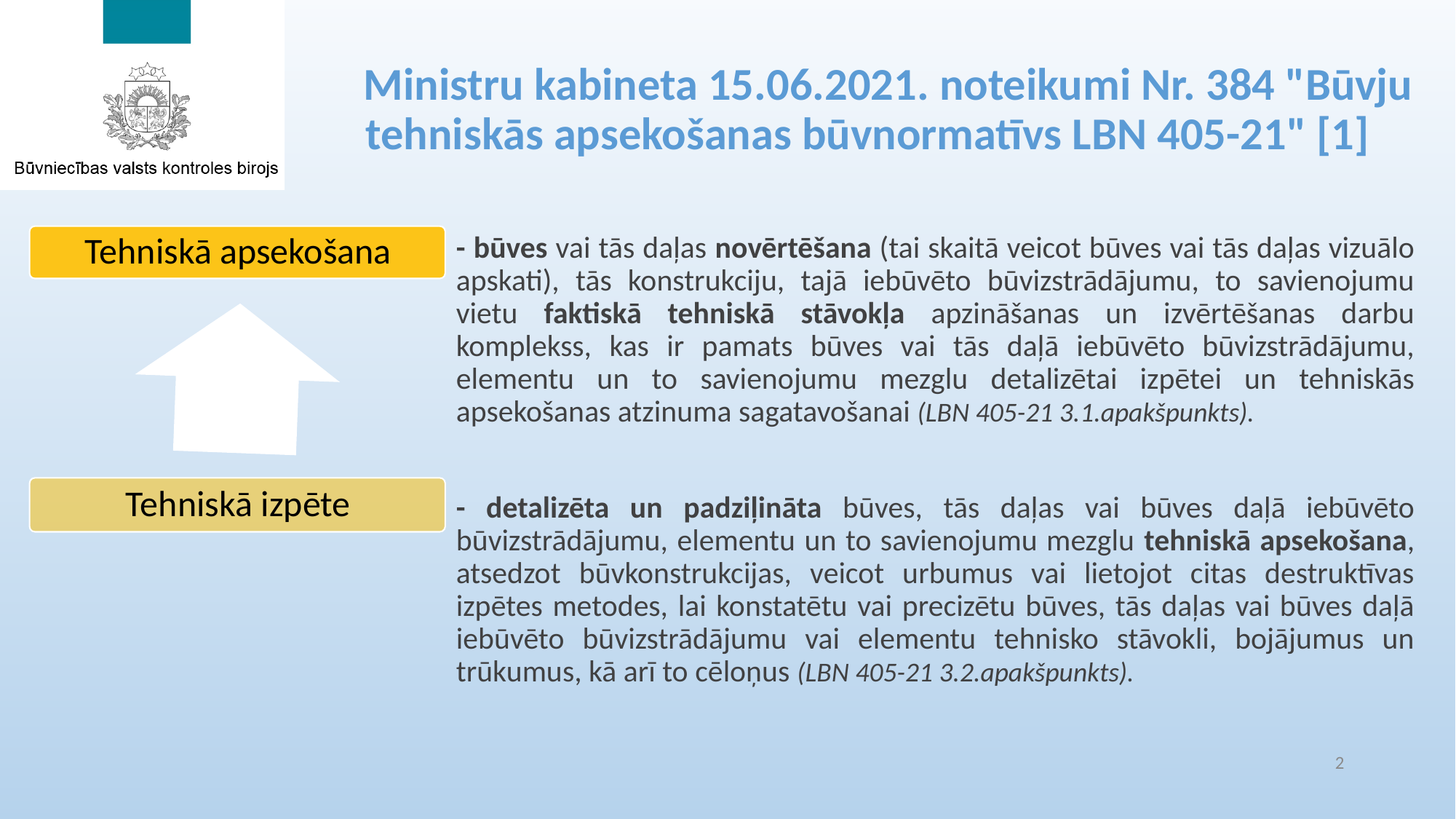

Ministru kabineta 15.06.2021. noteikumi Nr. 384 "Būvju tehniskās apsekošanas būvnormatīvs LBN 405-21" [1]
Tehniskā apsekošana

Tehniskā izpēte
- būves vai tās daļas novērtēšana (tai skaitā veicot būves vai tās daļas vizuālo apskati), tās konstrukciju, tajā iebūvēto būvizstrādājumu, to savienojumu vietu faktiskā tehniskā stāvokļa apzināšanas un izvērtēšanas darbu komplekss, kas ir pamats būves vai tās daļā iebūvēto būvizstrādājumu, elementu un to savienojumu mezglu detalizētai izpētei un tehniskās apsekošanas atzinuma sagatavošanai (LBN 405-21 3.1.apakšpunkts).

- detalizēta un padziļināta būves, tās daļas vai būves daļā iebūvēto būvizstrādājumu, elementu un to savienojumu mezglu tehniskā apsekošana, atsedzot būvkonstrukcijas, veicot urbumus vai lietojot citas destruktīvas izpētes metodes, lai konstatētu vai precizētu būves, tās daļas vai būves daļā iebūvēto būvizstrādājumu vai elementu tehnisko stāvokli, bojājumus un trūkumus, kā arī to cēloņus (LBN 405-21 3.2.apakšpunkts).

2